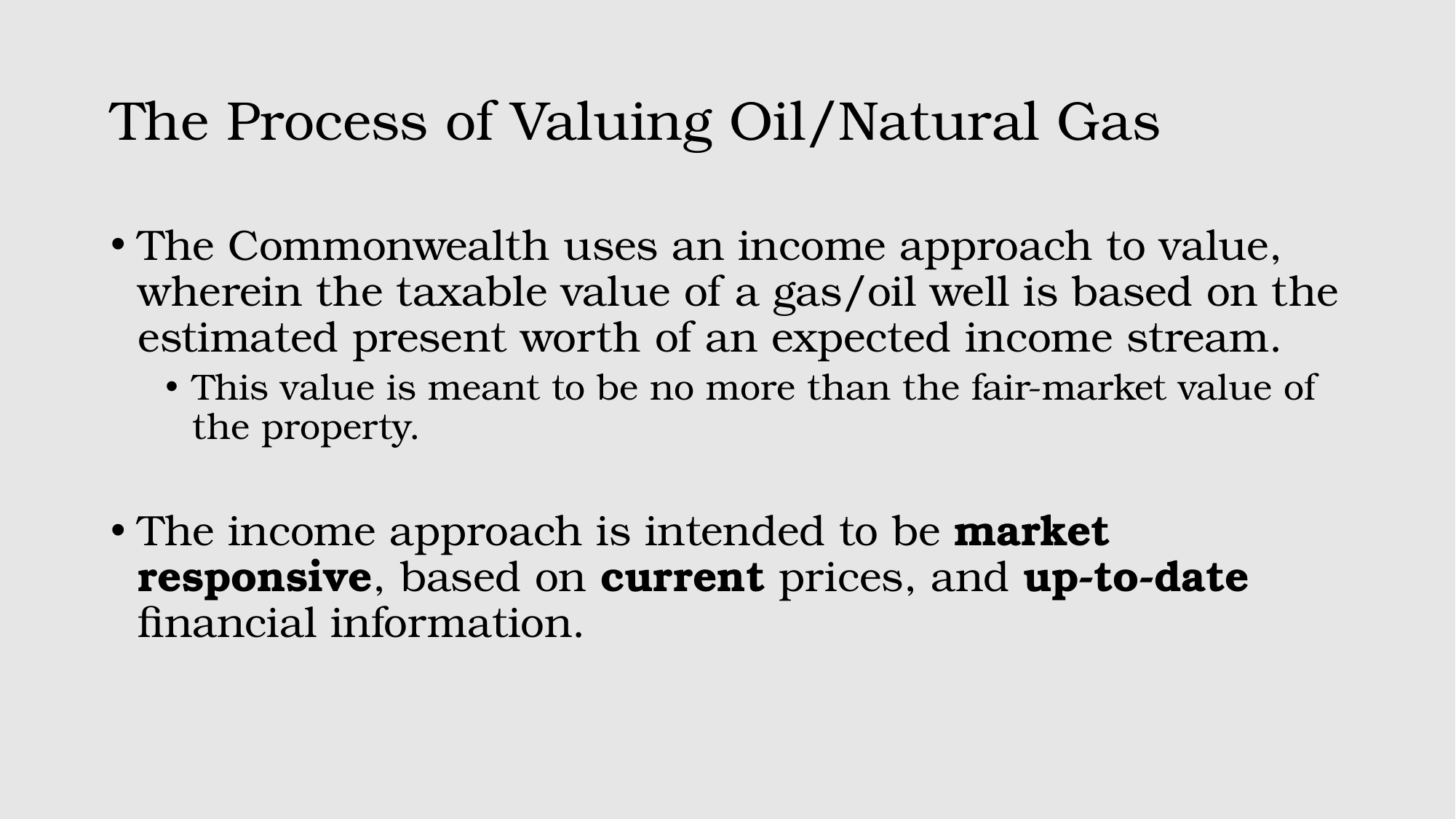

# The Process of Valuing Oil/Natural Gas
The Commonwealth uses an income approach to value, wherein the taxable value of a gas/oil well is based on the estimated present worth of an expected income stream.
This value is meant to be no more than the fair-market value of the property.

The income approach is intended to be market responsive, based on current prices, and up-to-date financial information.